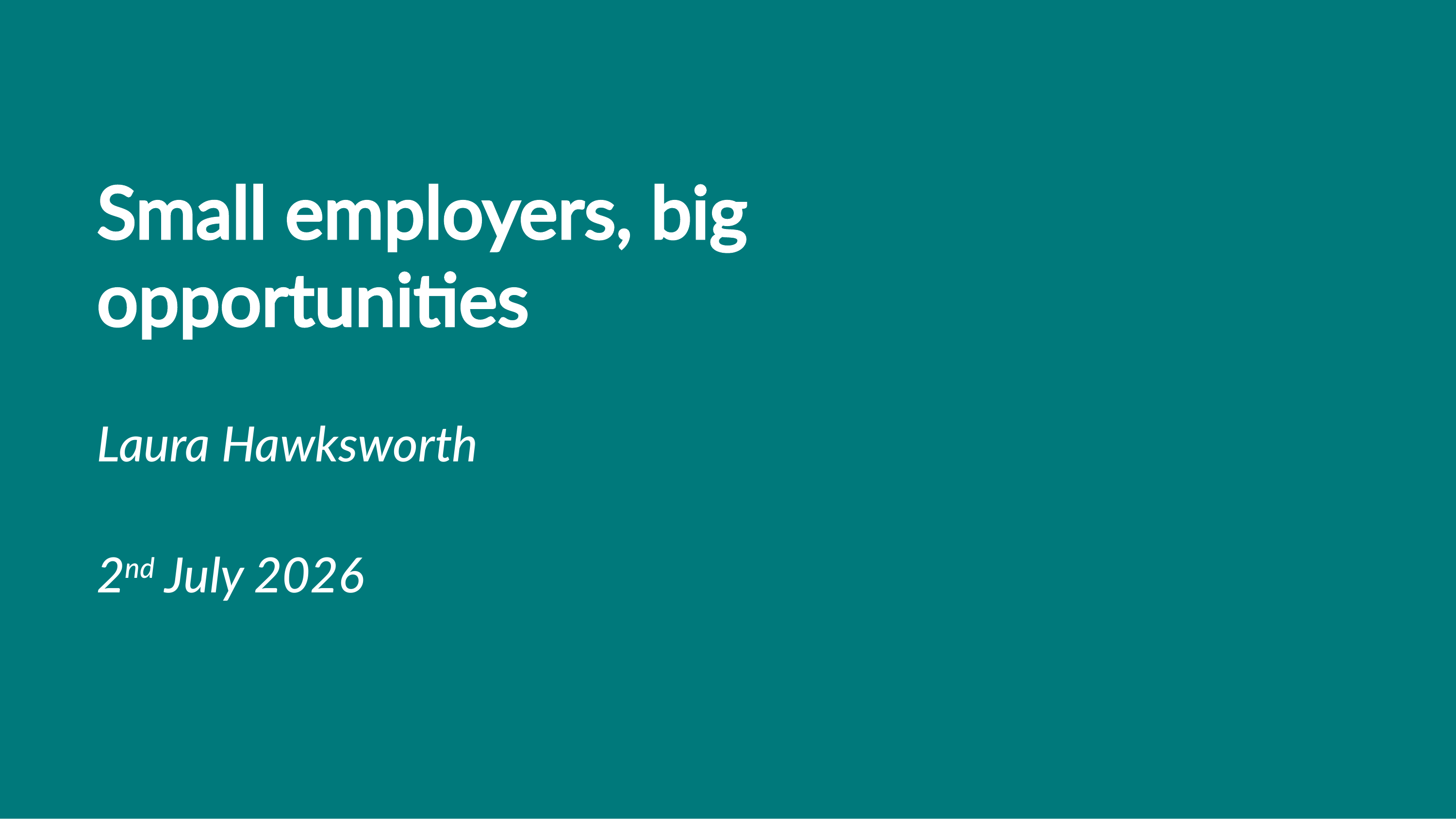

Small employers, big opportunities

Laura Hawksworth

2nd July 2026